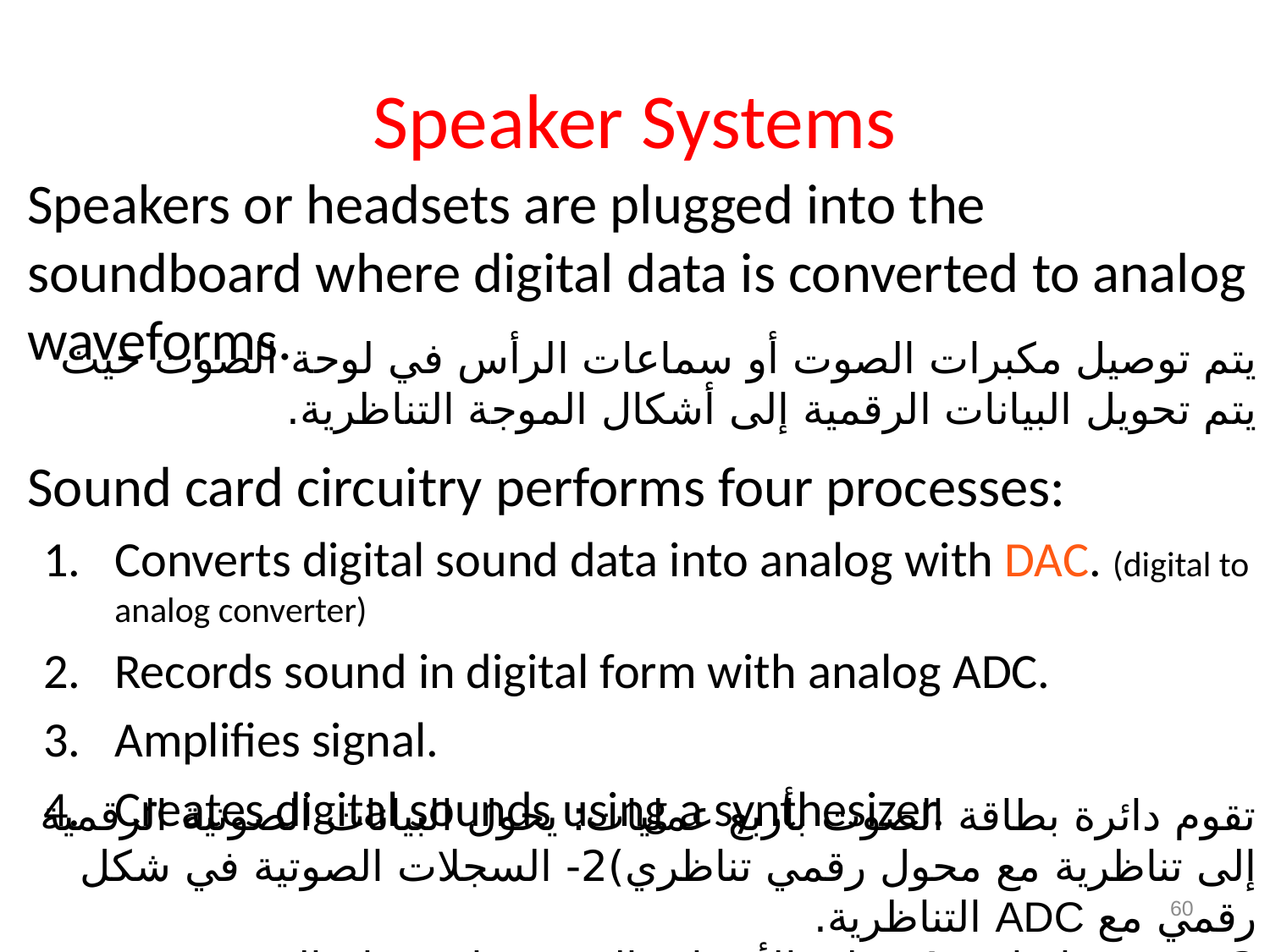

# Speaker Systems
Speakers or headsets are plugged into the soundboard where digital data is converted to analog waveforms.
Sound card circuitry performs four processes:
Converts digital sound data into analog with DAC. (digital to analog converter)
Records sound in digital form with analog ADC.
Amplifies signal.
Creates digital sounds using a synthesizer.
يتم توصيل مكبرات الصوت أو سماعات الرأس في لوحة الصوت حيث يتم تحويل البيانات الرقمية إلى أشكال الموجة التناظرية.

تقوم دائرة بطاقة الصوت بأربع عمليات: يحول البيانات الصوتية الرقمية إلى تناظرية مع محول رقمي تناظري)2- السجلات الصوتية في شكل رقمي مع ADC التناظرية.
3- يضخيم إشارة. 4-يخلق الأصوات الرقمية باستخدام المزج.
60